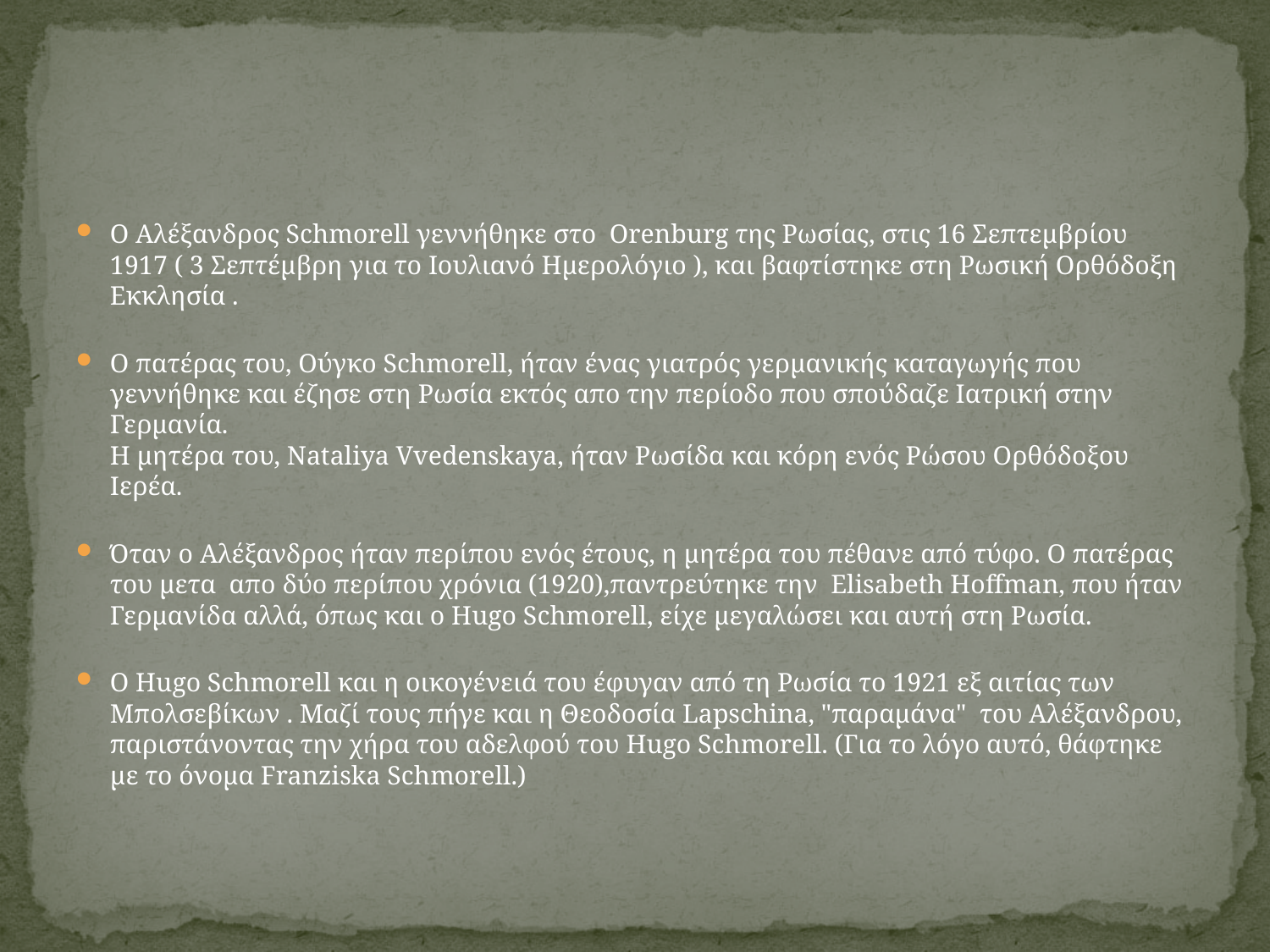

#
Ο Αλέξανδρος Schmorell γεννήθηκε στο  Orenburg της Ρωσίας, στις 16 Σεπτεμβρίου 1917 ( 3 Σεπτέμβρη για το Ιουλιανό Ημερολόγιο ), και βαφτίστηκε στη Ρωσική Ορθόδοξη Εκκλησία .
Ο πατέρας του, Ούγκο Schmorell, ήταν ένας γιατρός γερμανικής καταγωγής που γεννήθηκε και έζησε στη Ρωσία εκτός απο την περίοδο που σπούδαζε Ιατρική στην Γερμανία. 
Η μητέρα του, Nataliya Vvedenskaya, ήταν Ρωσίδα και κόρη ενός Ρώσου Ορθόδοξου Ιερέα.
Όταν ο Αλέξανδρος ήταν περίπου ενός έτους, η μητέρα του πέθανε από τύφο. Ο πατέρας του μετα  απο δύο περίπου χρόνια (1920),παντρεύτηκε την  Elisabeth Hoffman, που ήταν Γερμανίδα αλλά, όπως και ο Hugo Schmorell, είχε μεγαλώσει και αυτή στη Ρωσία.
Ο Hugo Schmorell και η οικογένειά του έφυγαν από τη Ρωσία το 1921 εξ αιτίας των Μπολσεβίκων . Μαζί τους πήγε και η Θεοδοσία Lapschina, "παραμάνα"  του Αλέξανδρου, παριστάνοντας την χήρα του αδελφού του Hugo Schmorell. (Για το λόγο αυτό, θάφτηκε με το όνομα Franziska Schmorell.)